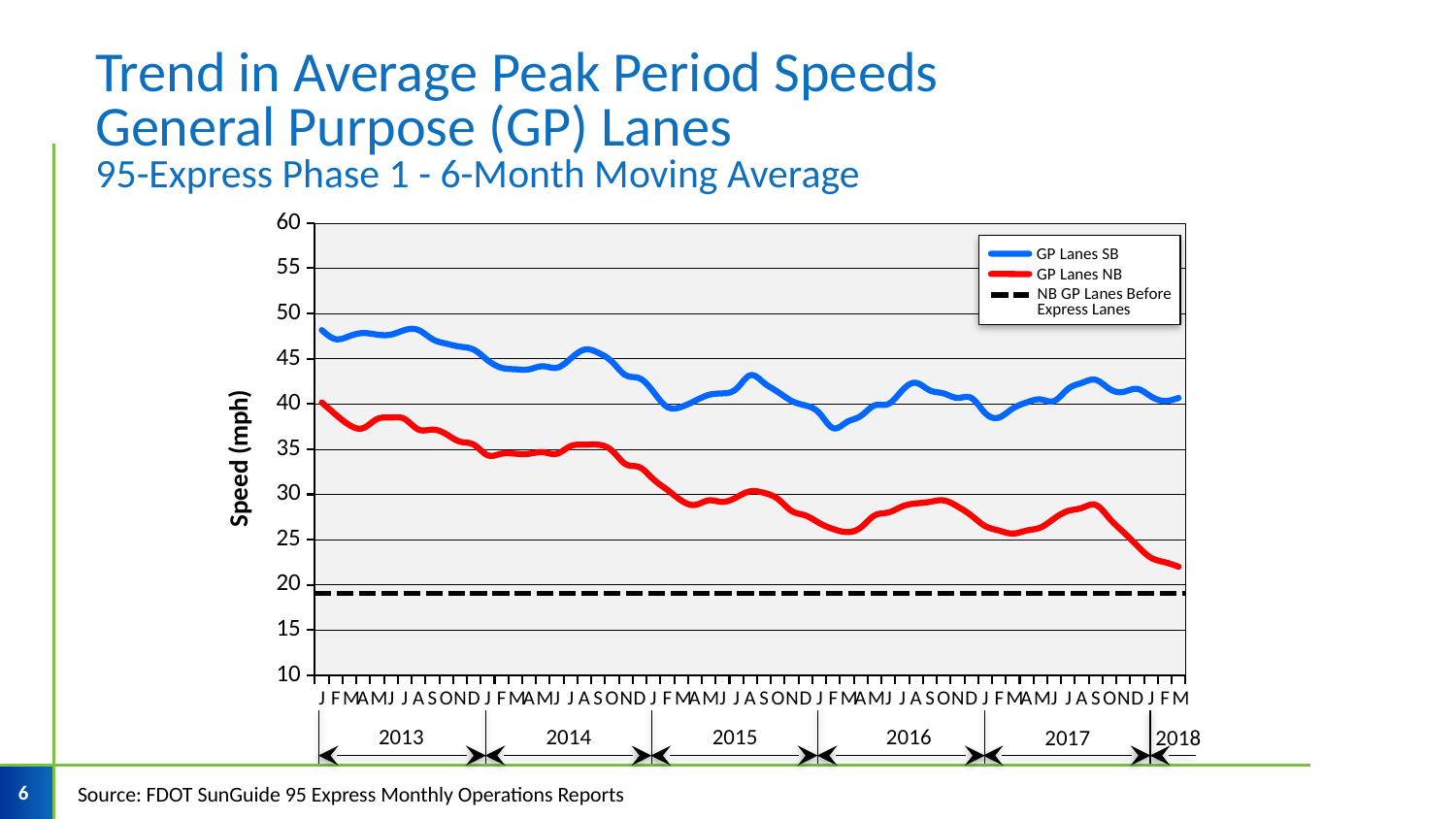

# Trend in Average Peak Period Speeds General Purpose (GP) Lanes 95-Express Phase 1 - 6-Month Moving Average

### Chart

| Category | SB GP | NB GP |
|---|---|---|
| J | 48.166666666666664 | 40.166666666666664 |
| F | 47.166666666666664 | 38.833333333333336 |
| M | 47.5 | 37.666666666666664 |
| A | 47.833333333333336 | 37.333333333333336 |
| M | 47.666666666666664 | 38.333333333333336 |
| J | 47.666666666666664 | 38.5 |
| J | 48.166666666666664 | 38.333333333333336 |
| A | 48.166666666666664 | 37.166666666666664 |
| S | 47.166666666666664 | 37.166666666666664 |
| O | 46.666666666666664 | 36.666666666666664 |
| N | 46.333333333333336 | 35.833333333333336 |
| D | 46.0 | 35.5 |
| J | 44.833333333333336 | 34.333333333333336 |
| F | 44.0 | 34.5 |
| M | 43.833333333333336 | 34.5 |
| A | 43.833333333333336 | 34.5 |
| M | 44.166666666666664 | 34.666666666666664 |
| J | 44.0 | 34.5 |
| J | 45.0 | 35.333333333333336 |
| A | 46.0 | 35.5 |
| S | 45.666666666666664 | 35.5 |
| O | 44.666666666666664 | 34.833333333333336 |
| N | 43.166666666666664 | 33.333333333333336 |
| D | 42.833333333333336 | 33.0 |
| J | 41.333333333333336 | 31.666666666666668 |
| F | 39.666666666666664 | 30.5 |
| M | 39.666666666666664 | 29.333333333333332 |
| A | 40.333333333333336 | 28.833333333333332 |
| M | 41.0 | 29.333333333333332 |
| J | 41.166666666666664 | 29.166666666666668 |
| J | 41.666666666666664 | 29.666666666666668 |
| A | 43.166666666666664 | 30.333333333333332 |
| S | 42.333333333333336 | 30.166666666666668 |
| O | 41.333333333333336 | 29.5 |
| N | 40.333333333333336 | 28.166666666666668 |
| D | 39.833333333333336 | 27.666666666666668 |
| J | 39.0 | 26.833333333333332 |
| F | 37.333333333333336 | 26.166666666666668 |
| M | 38.0 | 25.833333333333332 |
| A | 38.666666666666664 | 26.333333333333332 |
| M | 39.833333333333336 | 27.666666666666668 |
| J | 40.0 | 28.0 |
| J | 41.5 | 28.666666666666668 |
| A | 42.333333333333336 | 29.0 |
| S | 41.5 | 29.166666666666668 |
| O | 41.166666666666664 | 29.333333333333332 |
| N | 40.666666666666664 | 28.666666666666668 |
| D | 40.666666666666664 | 27.666666666666668 |
| J | 39.0 | 26.5 |
| F | 38.5 | 26.0 |
| M | 39.5 | 25.666666666666668 |
| A | 40.166666666666664 | 26.0 |
| M | 40.5 | 26.333333333333332 |
| J | 40.333333333333336 | 27.333333333333332 |
| J | 41.666666666666664 | 28.166666666666668 |
| A | 42.333333333333336 | 28.5 |
| S | 42.666666666666664 | 28.833333333333332 |
| O | 41.666666666666664 | 27.333333333333332 |
| N | 41.333333333333336 | 25.833333333333332 |
| D | 41.666666666666664 | 24.333333333333332 |
| J | 40.833333333333336 | 23.0 |
| F | 40.333333333333336 | 22.5 |
| M | 40.666666666666664 | 22.0 |
GP Lanes SB

GP Lanes NB

NB GP Lanes Before
Express Lanes
2015
2016
2013
2014
2017
2018
  6
Source: FDOT SunGuide 95 Express Monthly Operations Reports